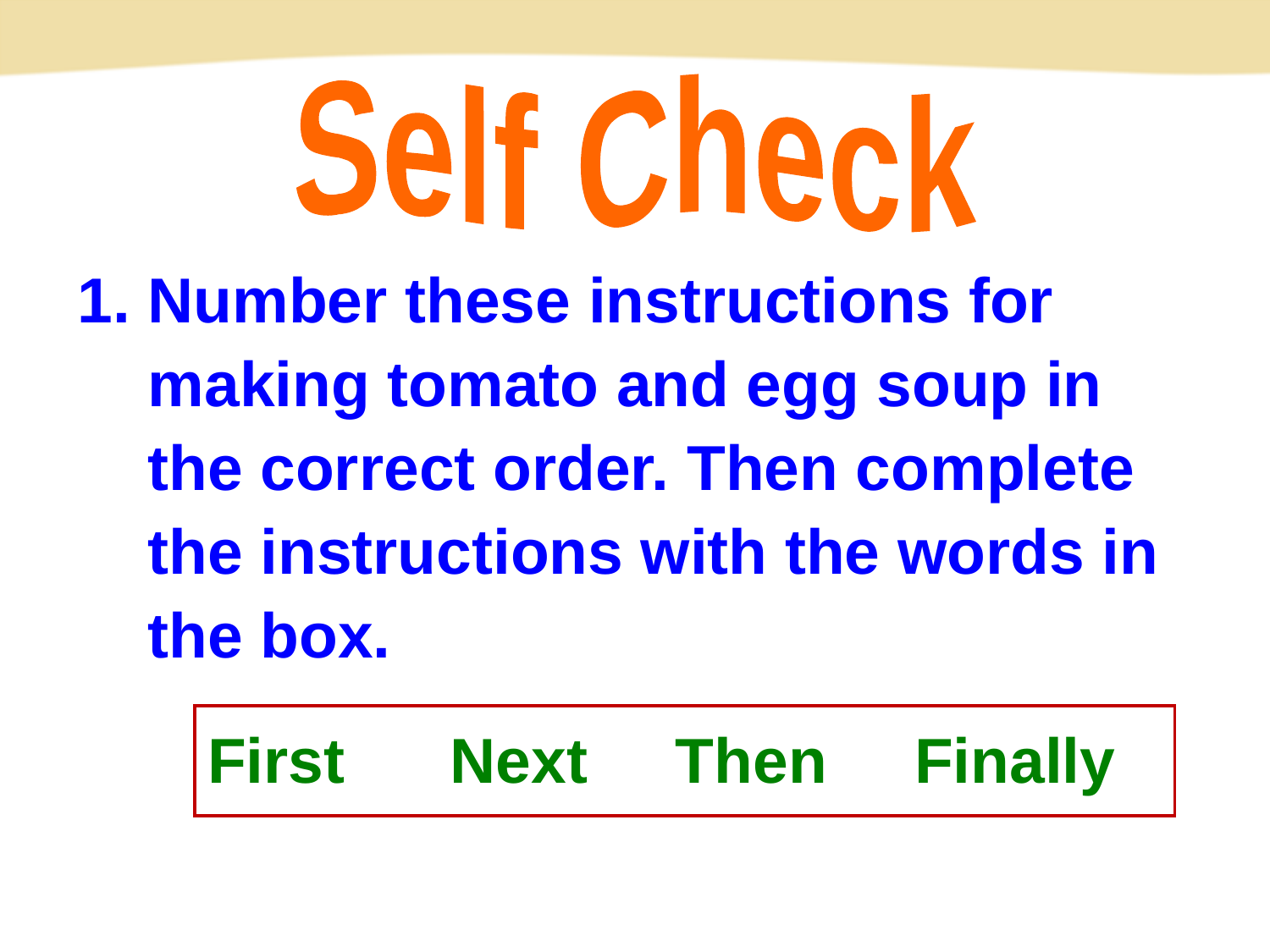

Self Check
1. Number these instructions for
    making tomato and egg soup in
    the correct order. Then complete
    the instructions with the words in
    the box.
First      Next     Then     Finally